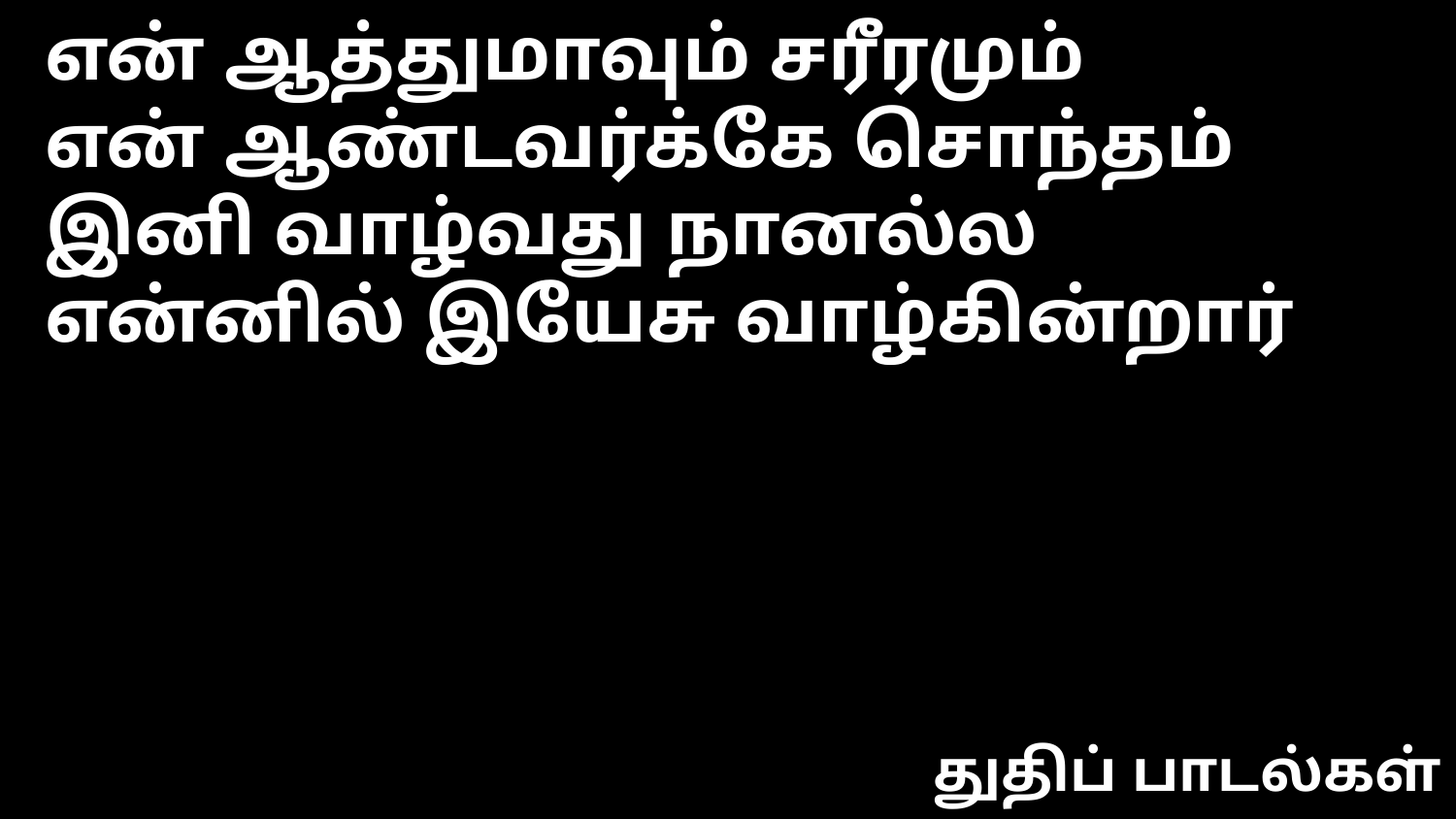

என் ஆத்துமாவும் சரீரமும்
என் ஆண்டவர்க்கே சொந்தம்
இனி வாழ்வது நானல்ல
என்னில் இயேசு வாழ்கின்றார்

துதிப் பாடல்கள்